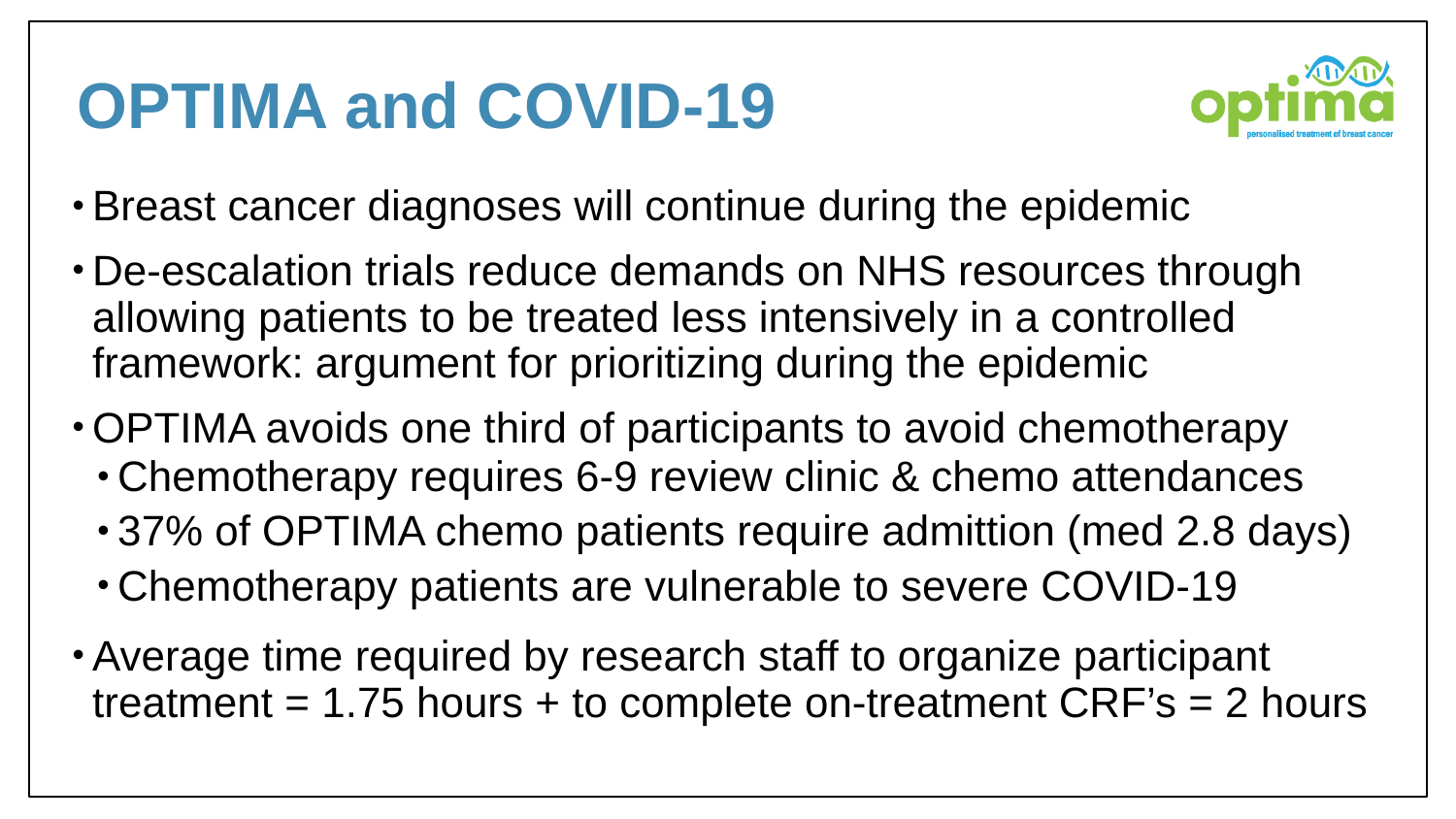

# OPTIMA and COVID-19
Breast cancer diagnoses will continue during the epidemic
De-escalation trials reduce demands on NHS resources through allowing patients to be treated less intensively in a controlled framework: argument for prioritizing during the epidemic
OPTIMA avoids one third of participants to avoid chemotherapy
Chemotherapy requires 6-9 review clinic & chemo attendances
37% of OPTIMA chemo patients require admittion (med 2.8 days)
Chemotherapy patients are vulnerable to severe COVID-19
Average time required by research staff to organize participant treatment = 1.75 hours + to complete on-treatment CRF’s = 2 hours